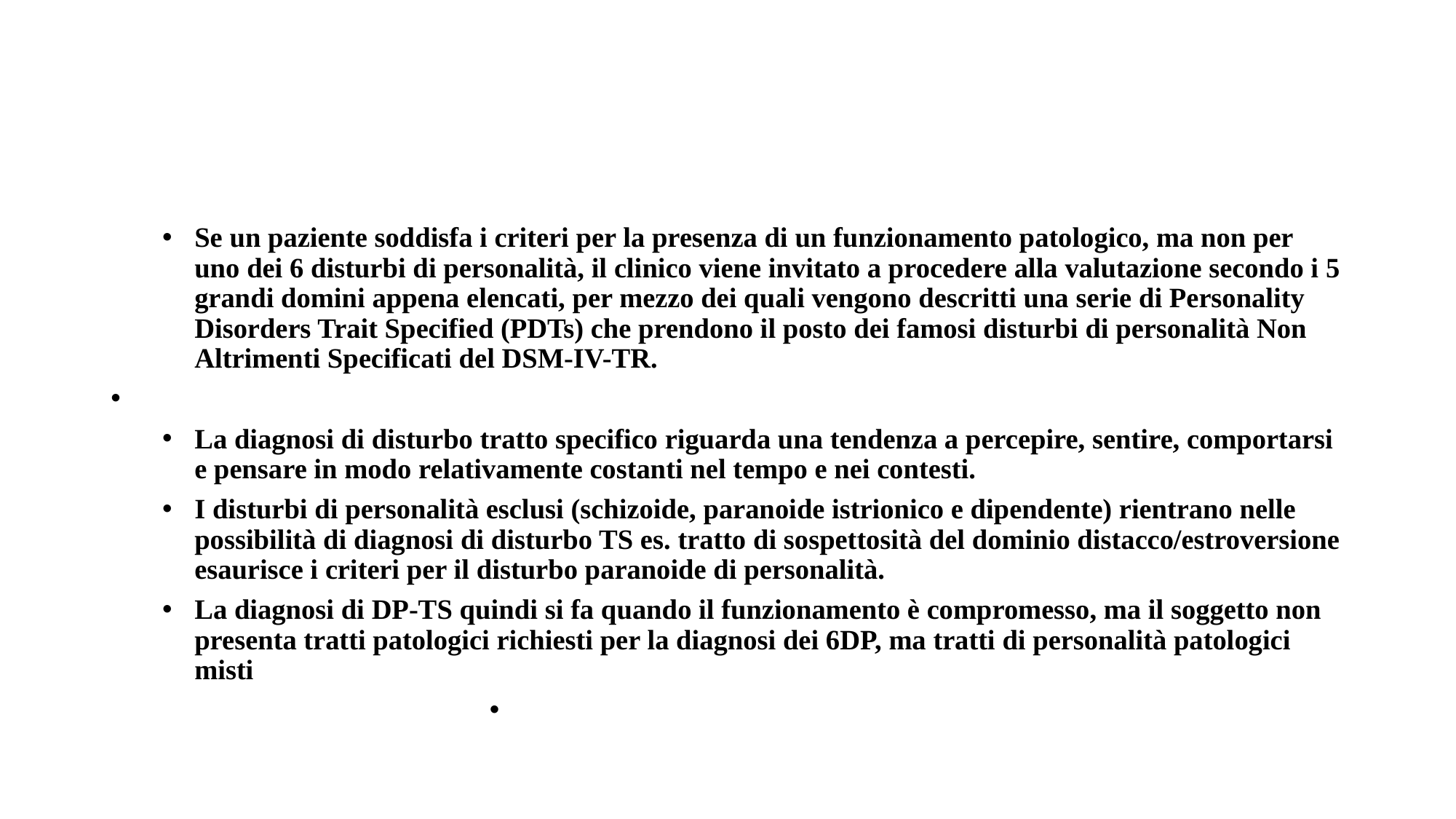

#
Se un paziente soddisfa i criteri per la presenza di un funzionamento patologico, ma non per uno dei 6 disturbi di personalità, il clinico viene invitato a procedere alla valutazione secondo i 5 grandi domini appena elencati, per mezzo dei quali vengono descritti una serie di Personality Disorders Trait Specified (PDTs) che prendono il posto dei famosi disturbi di personalità Non Altrimenti Specificati del DSM-IV-TR.

La diagnosi di disturbo tratto specifico riguarda una tendenza a percepire, sentire, comportarsi e pensare in modo relativamente costanti nel tempo e nei contesti.
I disturbi di personalità esclusi (schizoide, paranoide istrionico e dipendente) rientrano nelle possibilità di diagnosi di disturbo TS es. tratto di sospettosità del dominio distacco/estroversione esaurisce i criteri per il disturbo paranoide di personalità.
La diagnosi di DP-TS quindi si fa quando il funzionamento è compromesso, ma il soggetto non presenta tratti patologici richiesti per la diagnosi dei 6DP, ma tratti di personalità patologici misti